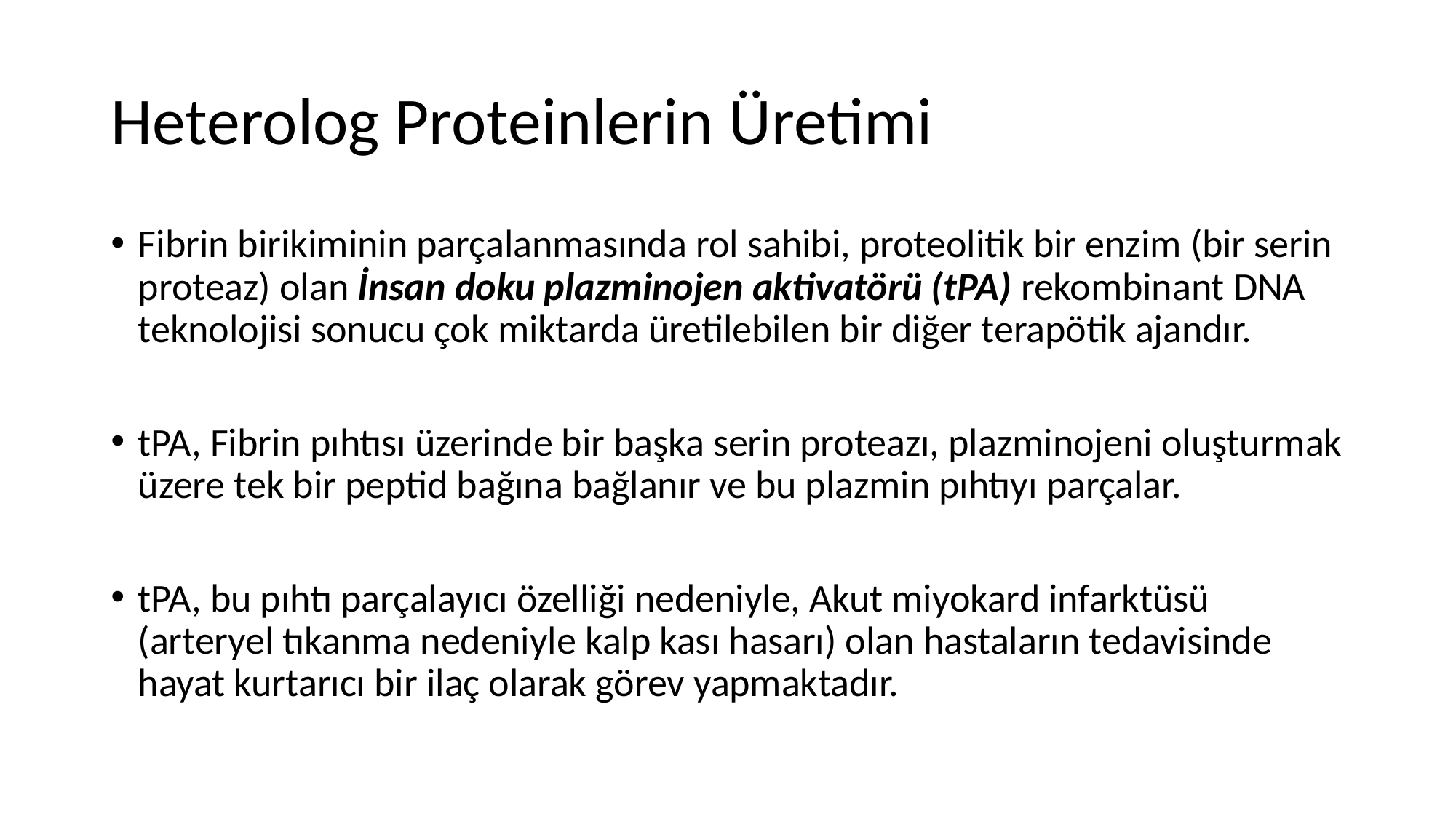

# Heterolog Proteinlerin Üretimi
Fibrin birikiminin parçalanmasında rol sahibi, proteolitik bir enzim (bir serin proteaz) olan İnsan doku plazminojen aktivatörü (tPA) rekombinant DNA teknolojisi sonucu çok miktarda üretilebilen bir diğer terapötik ajandır.

tPA, Fibrin pıhtısı üzerinde bir başka serin proteazı, plazminojeni oluşturmak üzere tek bir peptid bağına bağlanır ve bu plazmin pıhtıyı parçalar.

tPA, bu pıhtı parçalayıcı özelliği nedeniyle, Akut miyokard infarktüsü (arteryel tıkanma nedeniyle kalp kası hasarı) olan hastaların tedavisinde hayat kurtarıcı bir ilaç olarak görev yapmaktadır.